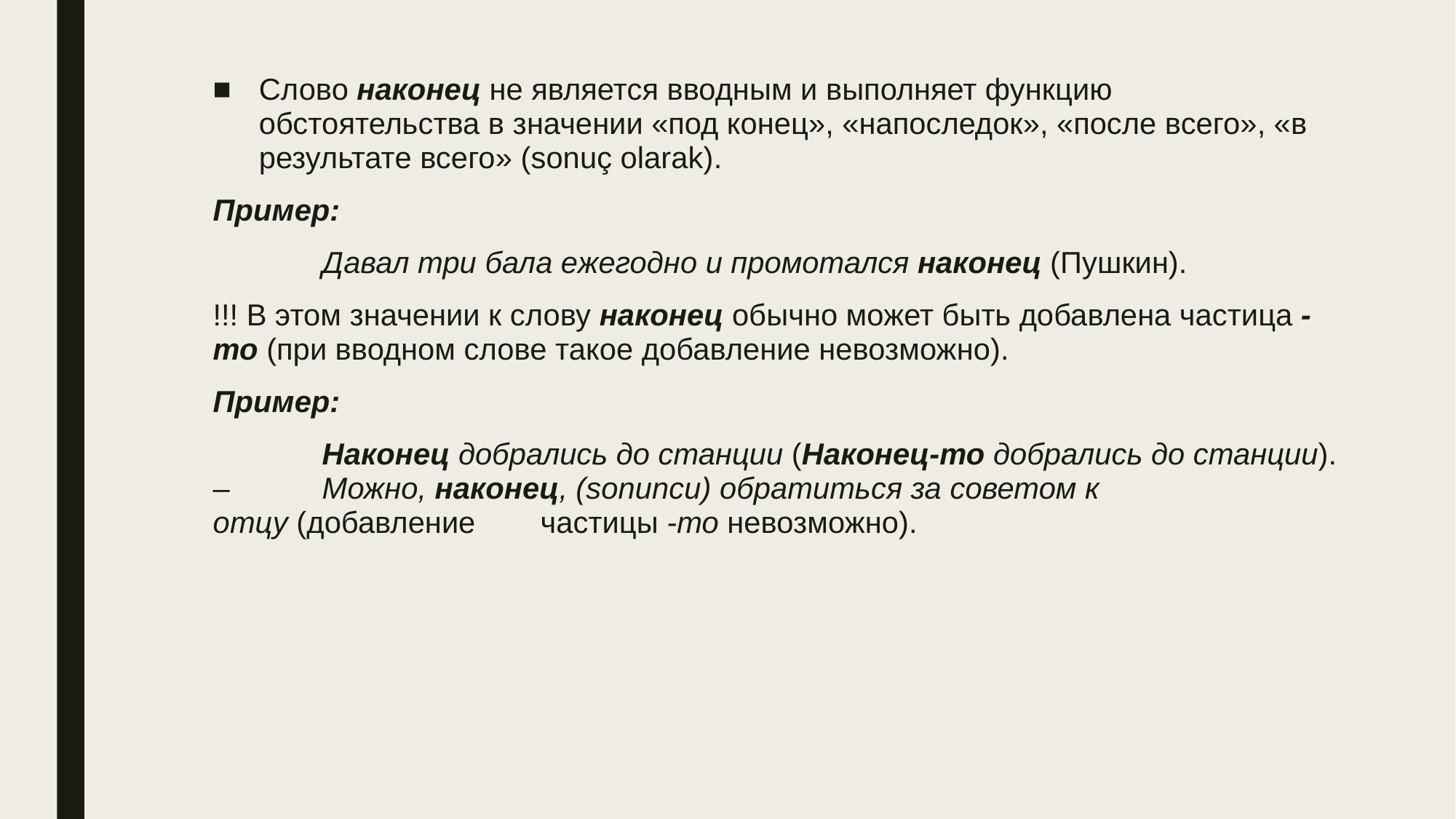

Слово наконец не является вводным и выполняет функцию обстоятельства в значении «под конец», «напоследок», «после всего», «в результате всего» (sonuç olarak).
Пример:
	Давал три бала ежегодно и промотался наконец (Пушкин).
!!! В этом значении к слову наконец обычно может быть добавлена частица -то (при вводном слове такое добавление невозможно).
Пример:
	Наконец добрались до станции (Наконец-то добрались до станции). – 	Можно, наконец, (sonuncu) обратиться за советом к отцу (добавление 	частицы -то невозможно).